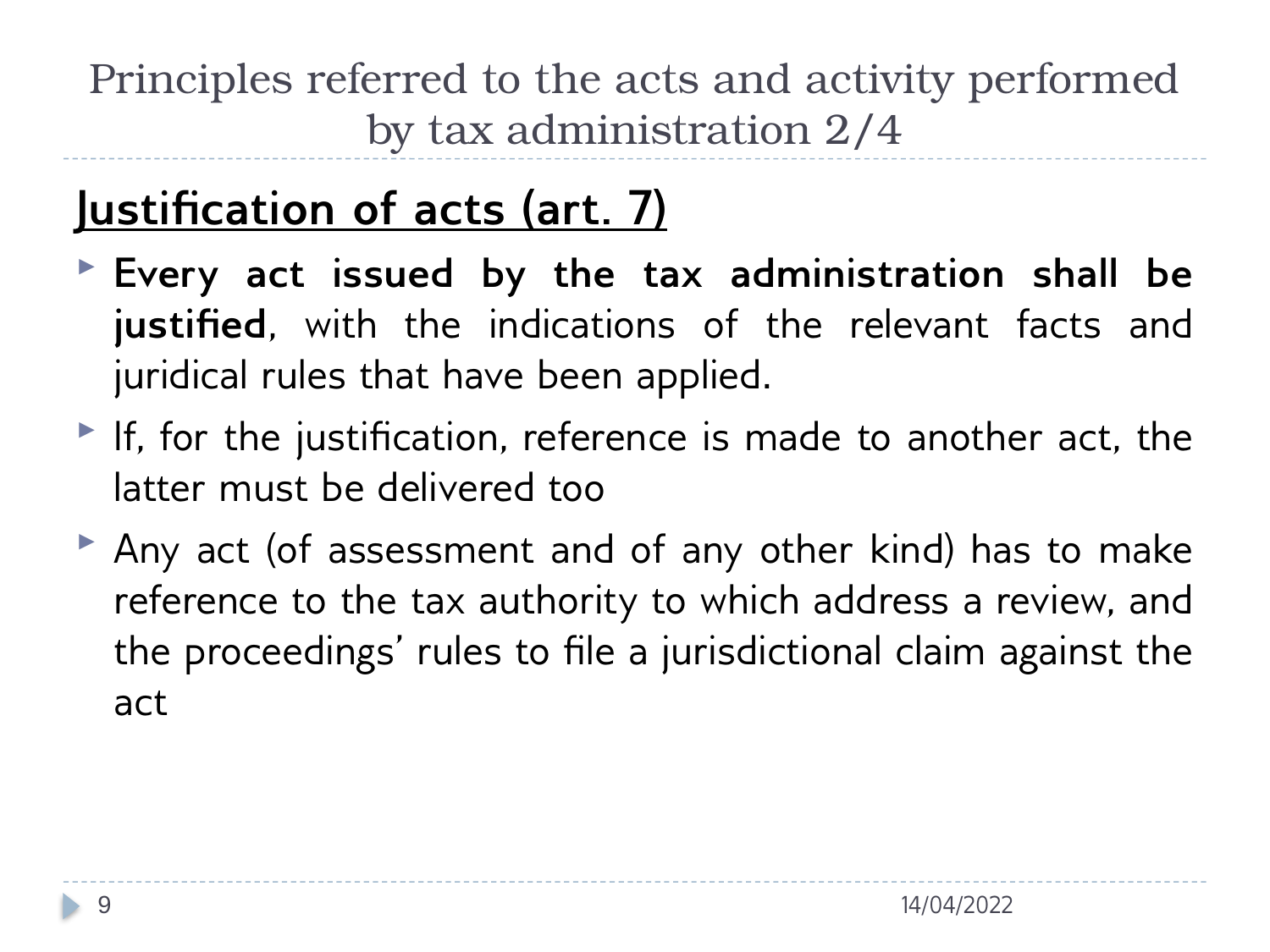

# Principles referred to the acts and activity performed by tax administration 2/4
Justification of acts (art. 7)
Every act issued by the tax administration shall be justified, with the indications of the relevant facts and juridical rules that have been applied.
If, for the justification, reference is made to another act, the latter must be delivered too
Any act (of assessment and of any other kind) has to make reference to the tax authority to which address a review, and the proceedings’ rules to file a jurisdictional claim against the act
9
14/04/2022